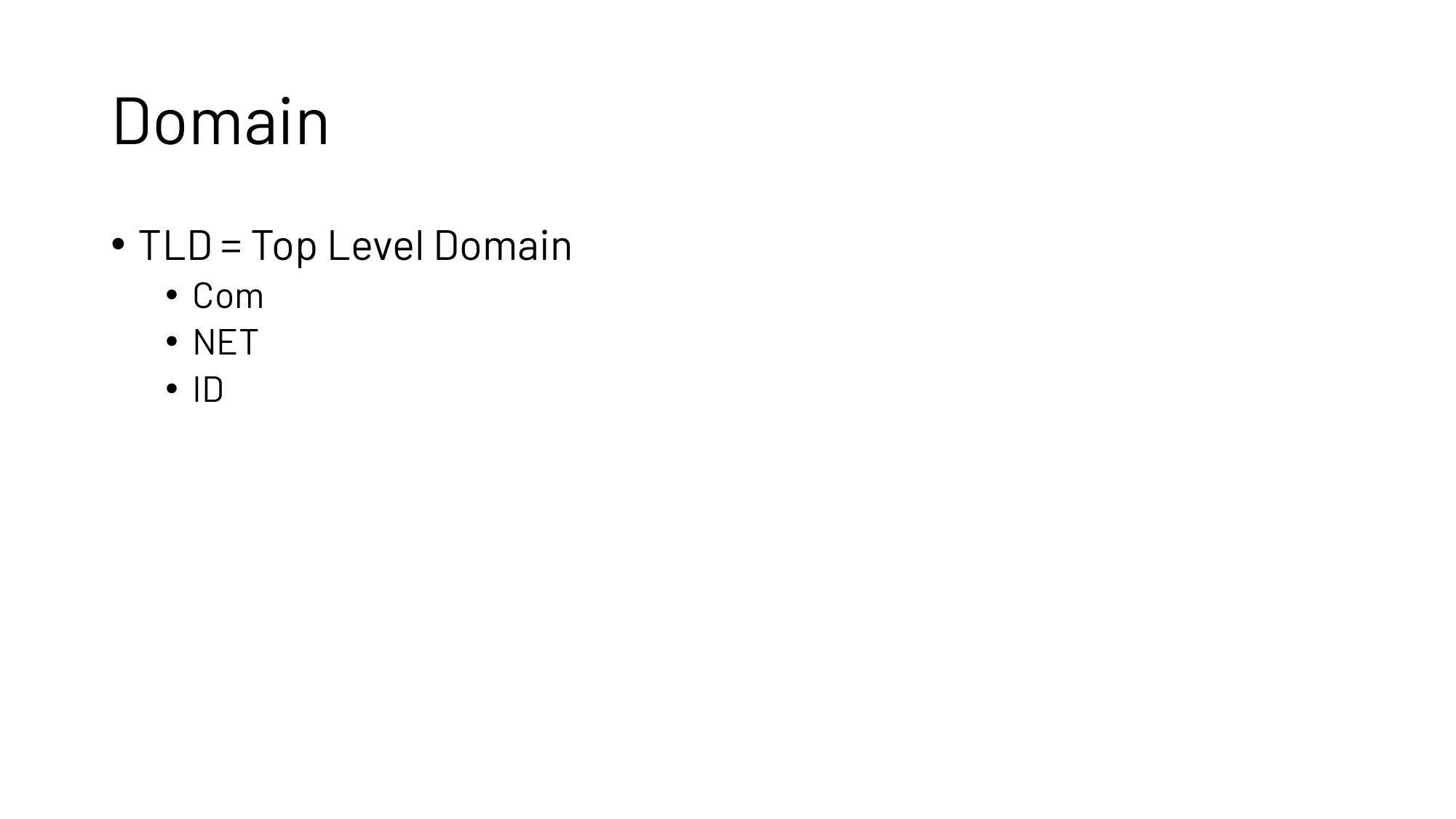

# Domain
TLD = Top Level Domain
Com
NET
ID